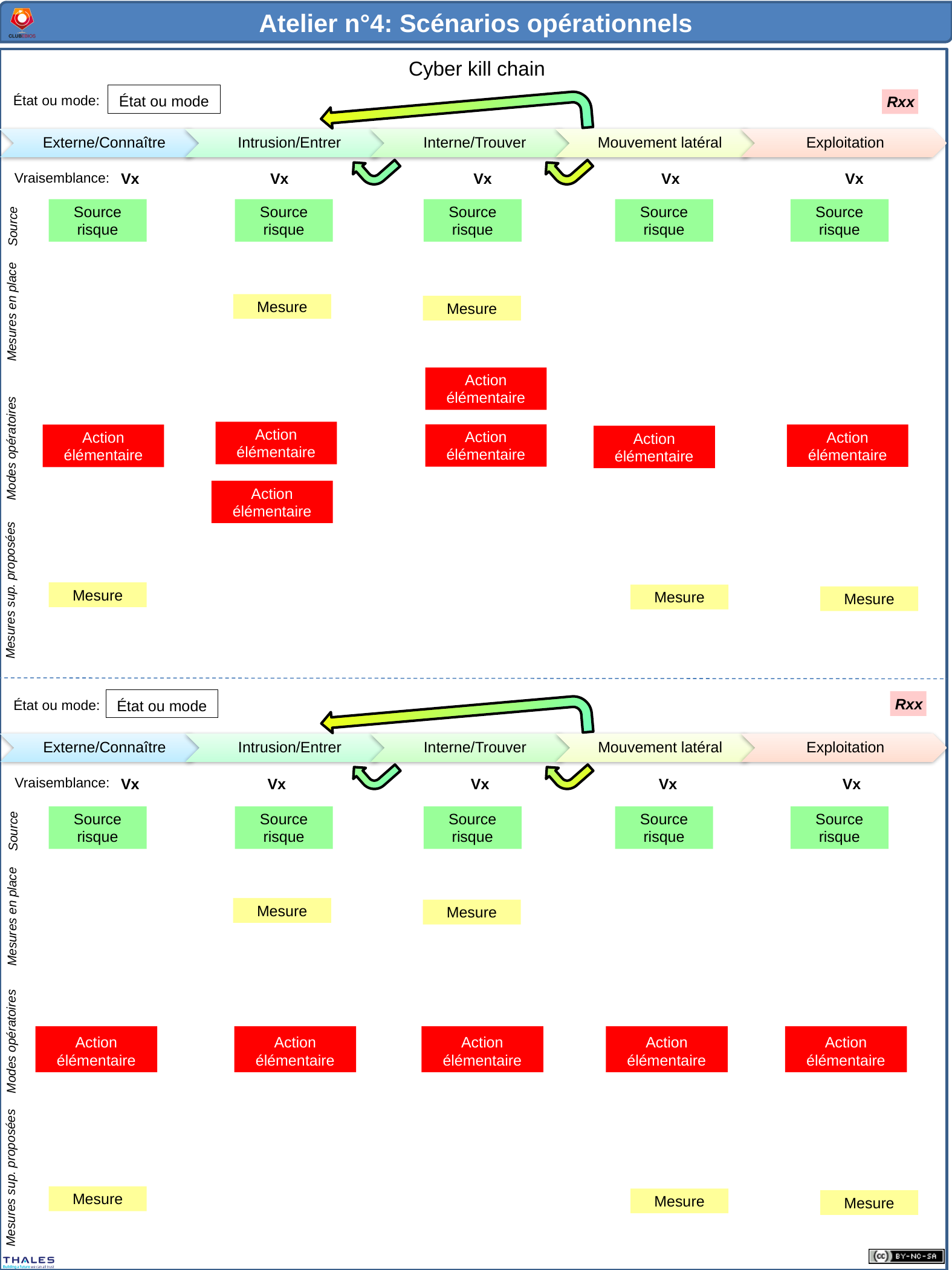

État ou mode
Rxx
Vx
Vx
Vx
Vx
Vx
Source risque
Source risque
Source risque
Source risque
Source risque
Mesure
Mesure
Action élémentaire
Action élémentaire
Action élémentaire
Action élémentaire
Action élémentaire
Action élémentaire
Action élémentaire
Mesure
Mesure
Mesure
État ou mode
Rxx
Vx
Vx
Vx
Vx
Vx
Source risque
Source risque
Source risque
Source risque
Source risque
Mesure
Mesure
Action élémentaire
Action élémentaire
Action élémentaire
Action élémentaire
Action élémentaire
Mesure
Mesure
Mesure